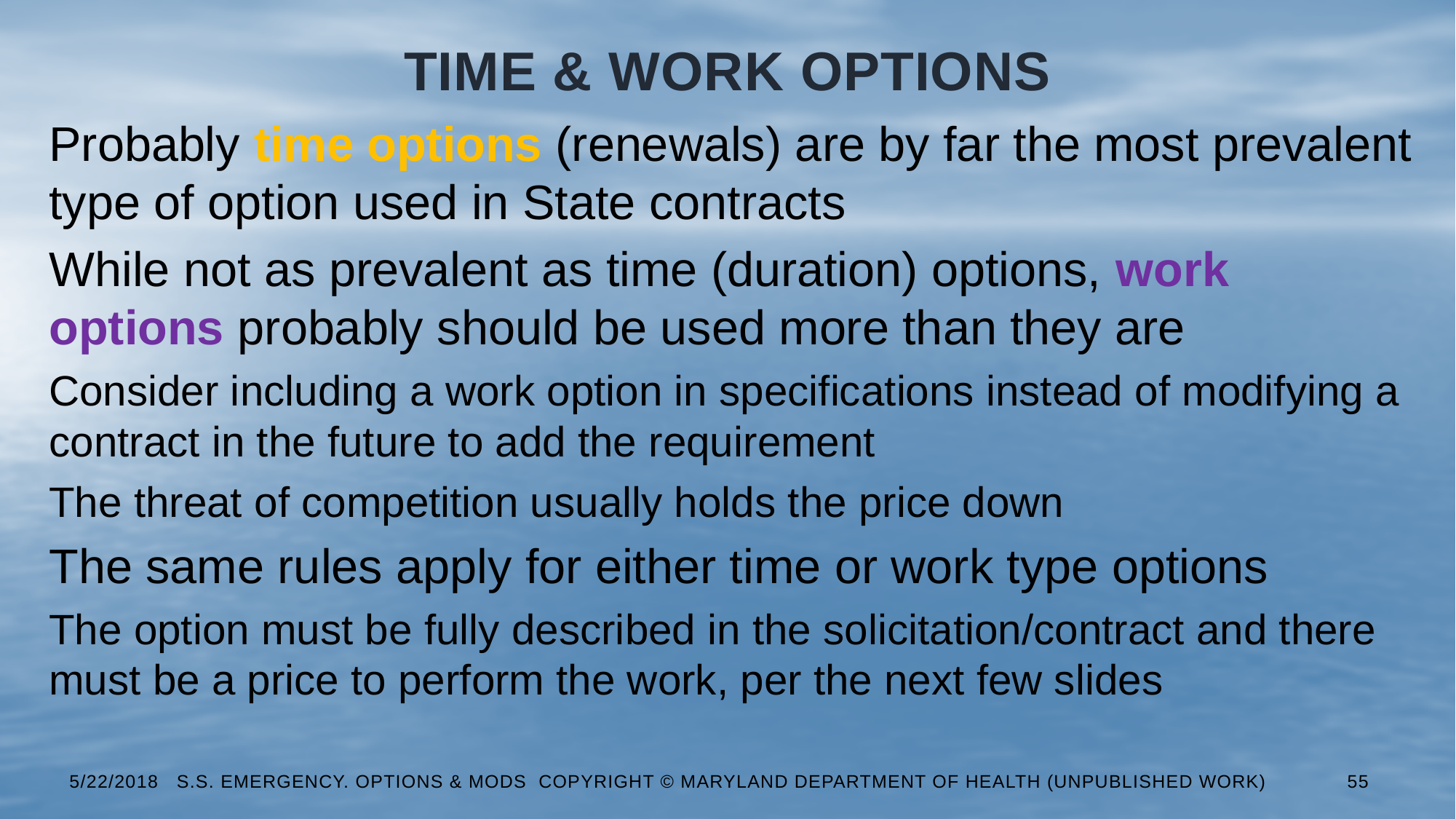

# Time & work Options
Probably time options (renewals) are by far the most prevalent type of option used in State contracts
While not as prevalent as time (duration) options, work options probably should be used more than they are
Consider including a work option in specifications instead of modifying a contract in the future to add the requirement
The threat of competition usually holds the price down
The same rules apply for either time or work type options
The option must be fully described in the solicitation/contract and there must be a price to perform the work, per the next few slides
5/22/2018   S.S. Emergency. Options & Mods  Copyright © Maryland Department of Health (Unpublished Work)
55